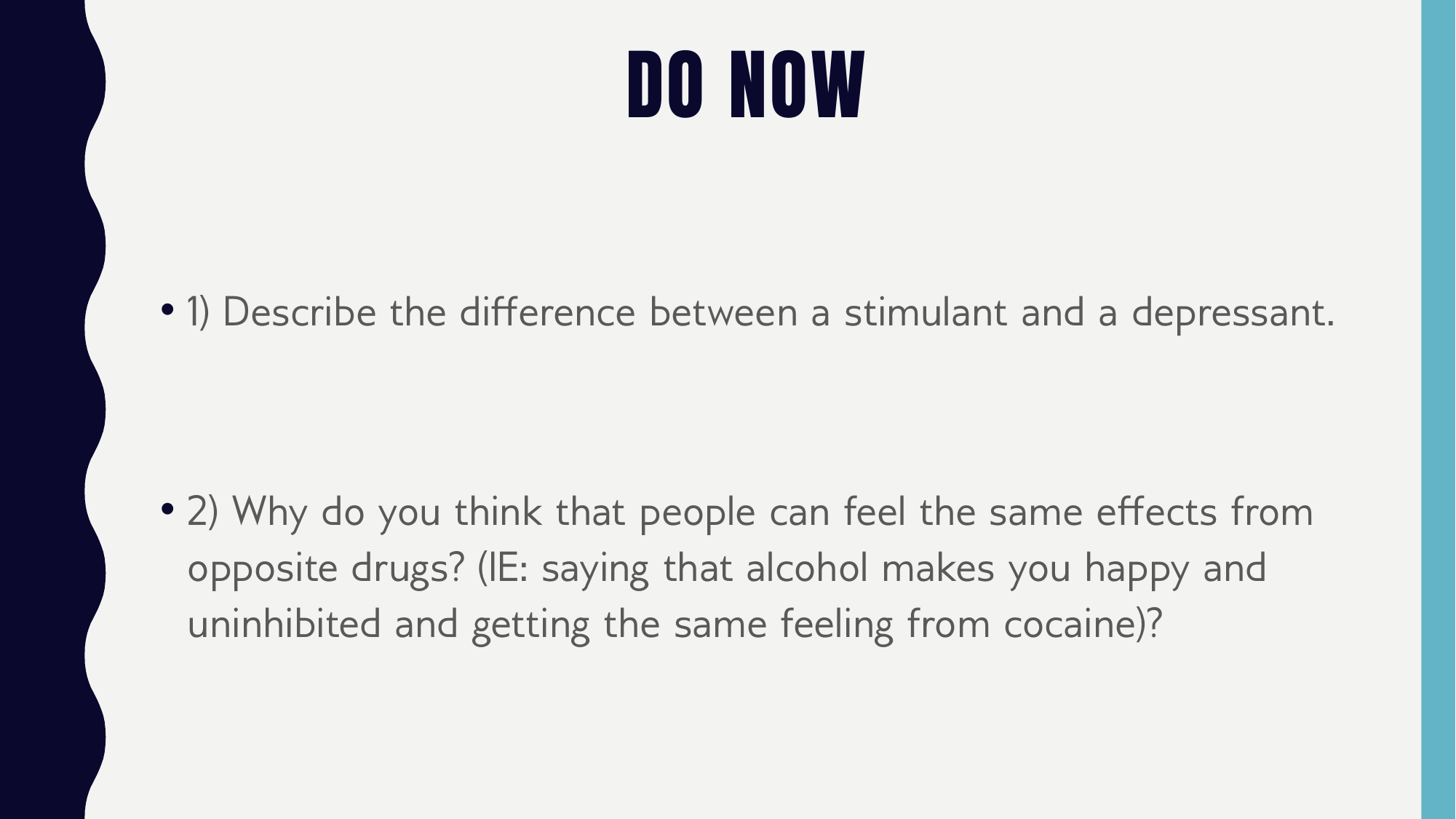

# Do now
1) Describe the difference between a stimulant and a depressant.

2) Why do you think that people can feel the same effects from opposite drugs? (IE: saying that alcohol makes you happy and uninhibited and getting the same feeling from cocaine)?